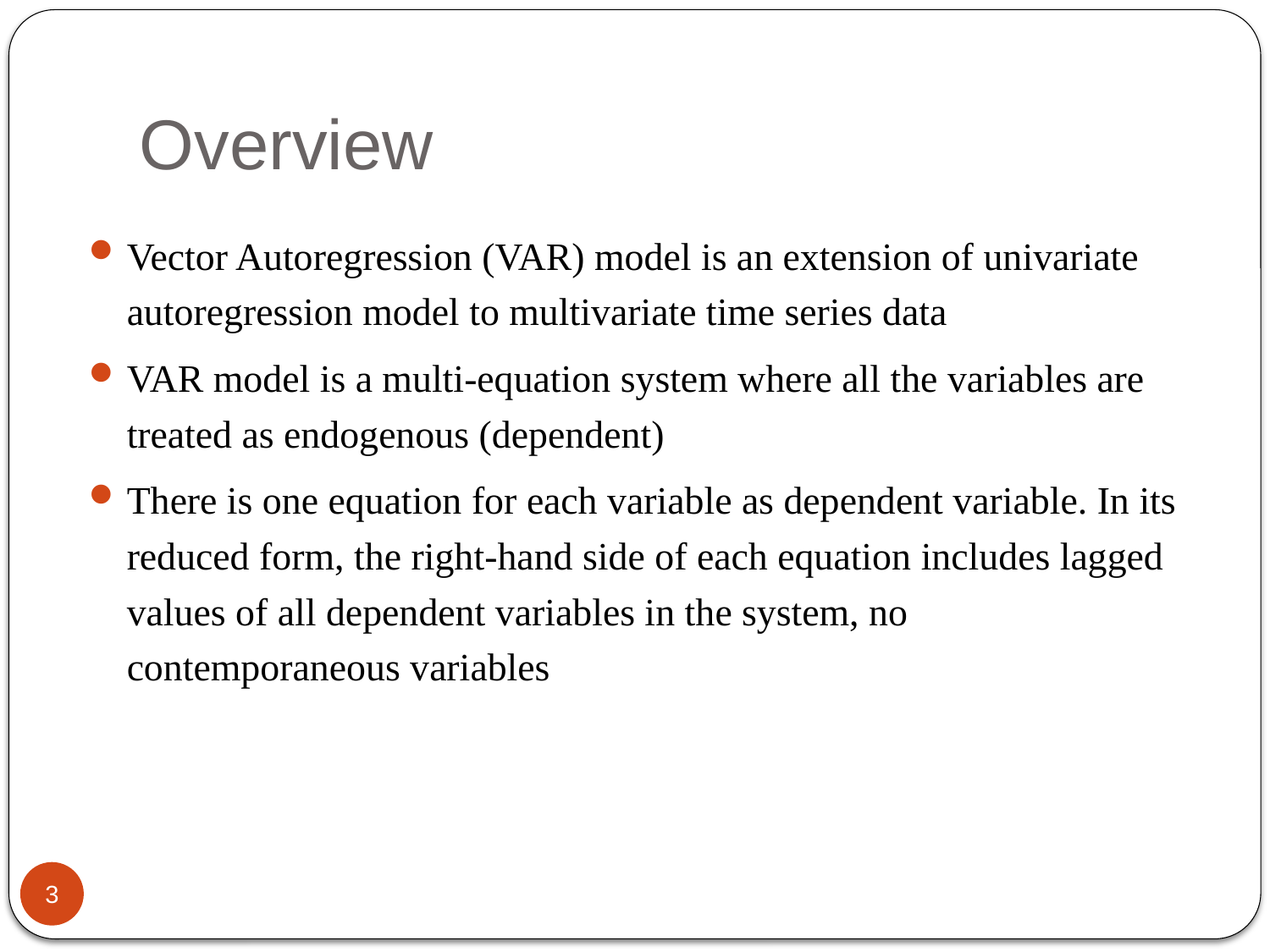

# Overview
Vector Autoregression (VAR) model is an extension of univariate autoregression model to multivariate time series data
VAR model is a multi-equation system where all the variables are treated as endogenous (dependent)
There is one equation for each variable as dependent variable. In its reduced form, the right-hand side of each equation includes lagged values of all dependent variables in the system, no contemporaneous variables
3